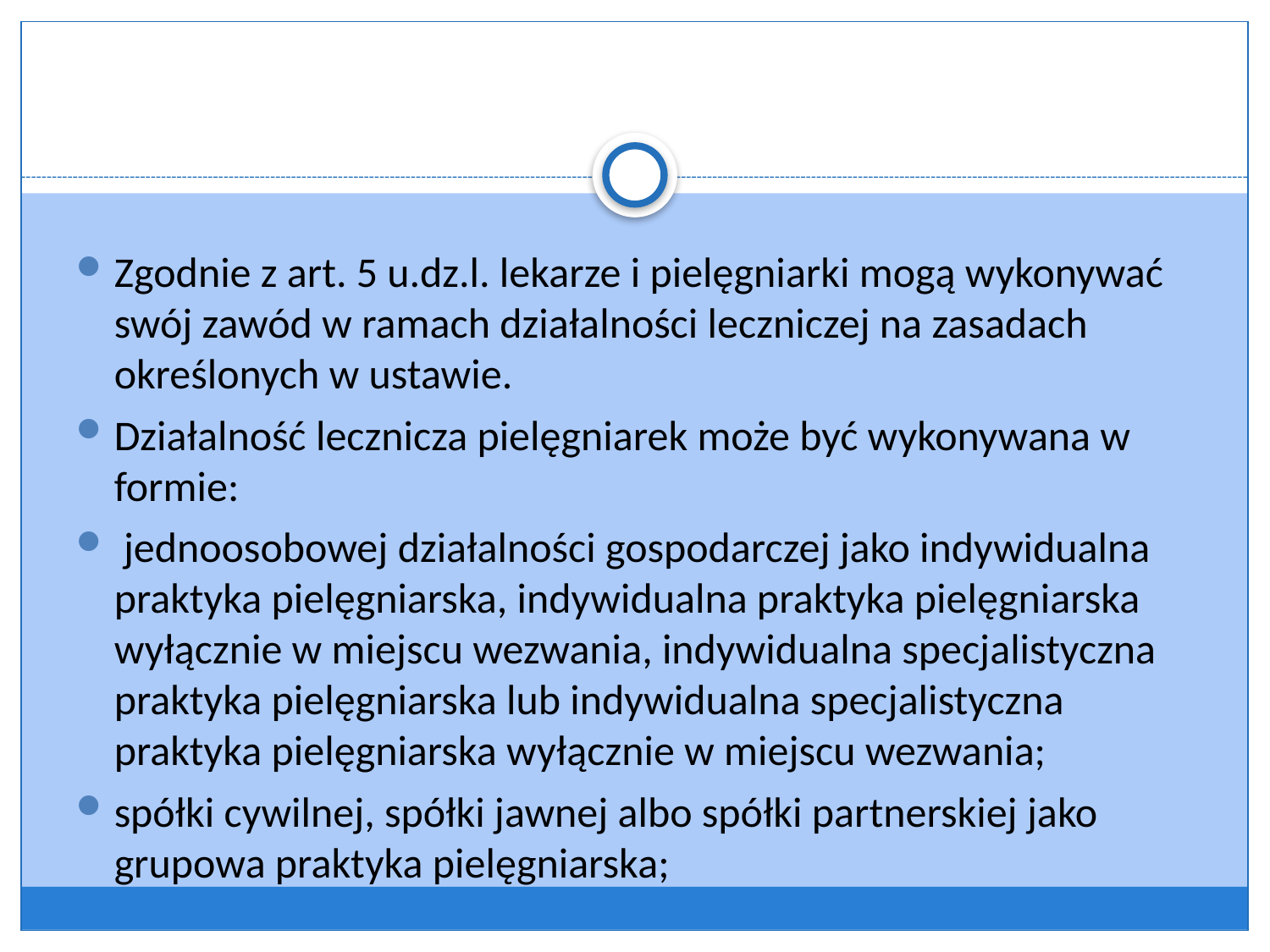

Zgodnie z art. 5 u.dz.l. lekarze i pielęgniarki mogą wykonywać swój zawód w ramach działalności leczniczej na zasadach określonych w ustawie.
Działalność lecznicza pielęgniarek może być wykonywana w formie:
 jednoosobowej działalności gospodarczej jako indywidualna praktyka pielęgniarska, indywidualna praktyka pielęgniarska wyłącznie w miejscu wezwania, indywidualna specjalistyczna praktyka pielęgniarska lub indywidualna specjalistyczna praktyka pielęgniarska wyłącznie w miejscu wezwania;
spółki cywilnej, spółki jawnej albo spółki partnerskiej jako grupowa praktyka pielęgniarska;